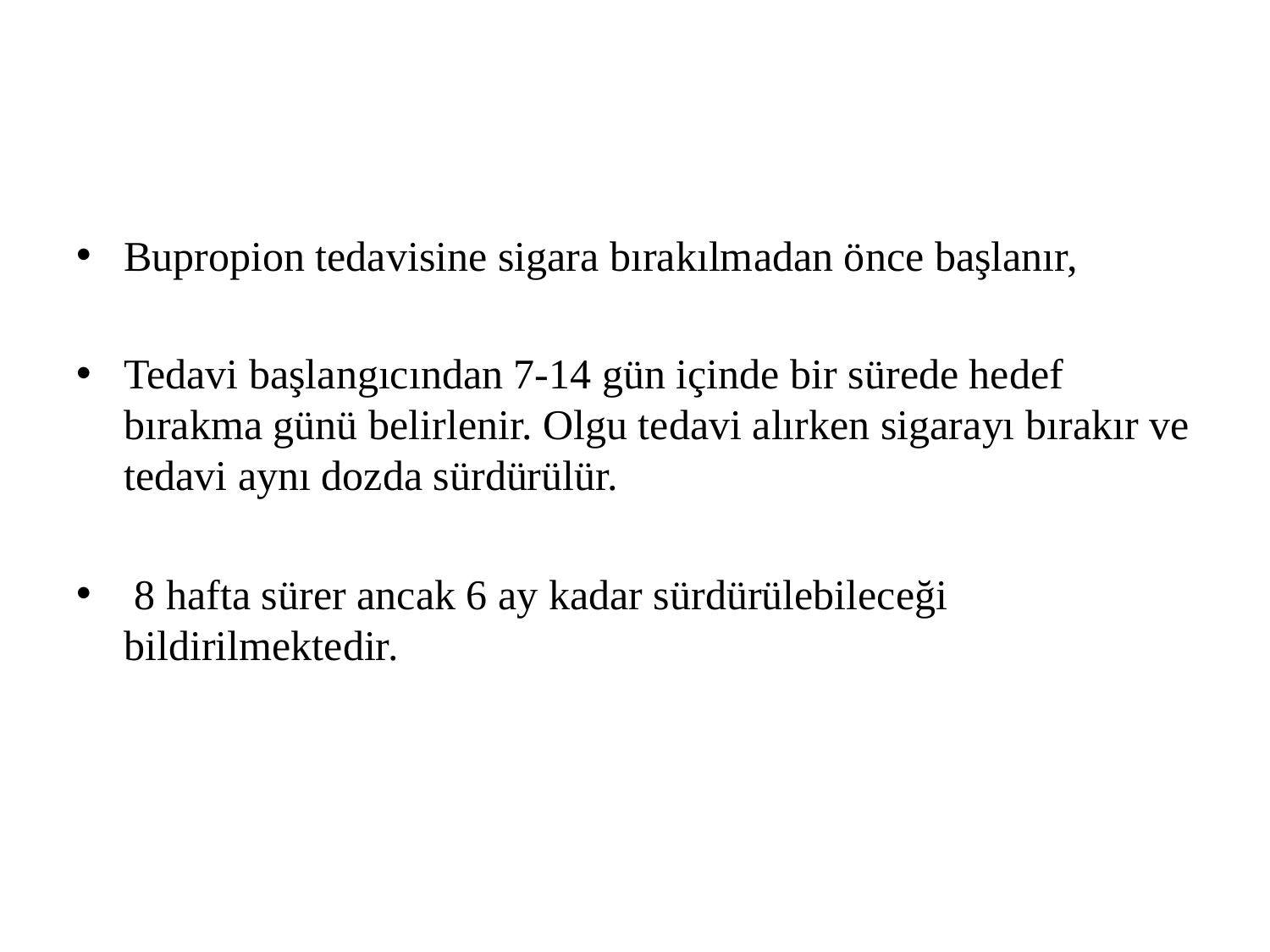

#
Bupropion tedavisine sigara bırakılmadan önce başlanır,

Tedavi başlangıcından 7-14 gün içinde bir sürede hedef bırakma günü belirlenir. Olgu tedavi alırken sigarayı bırakır ve tedavi aynı dozda sürdürülür.

 8 hafta sürer ancak 6 ay kadar sürdürülebileceği bildirilmektedir.